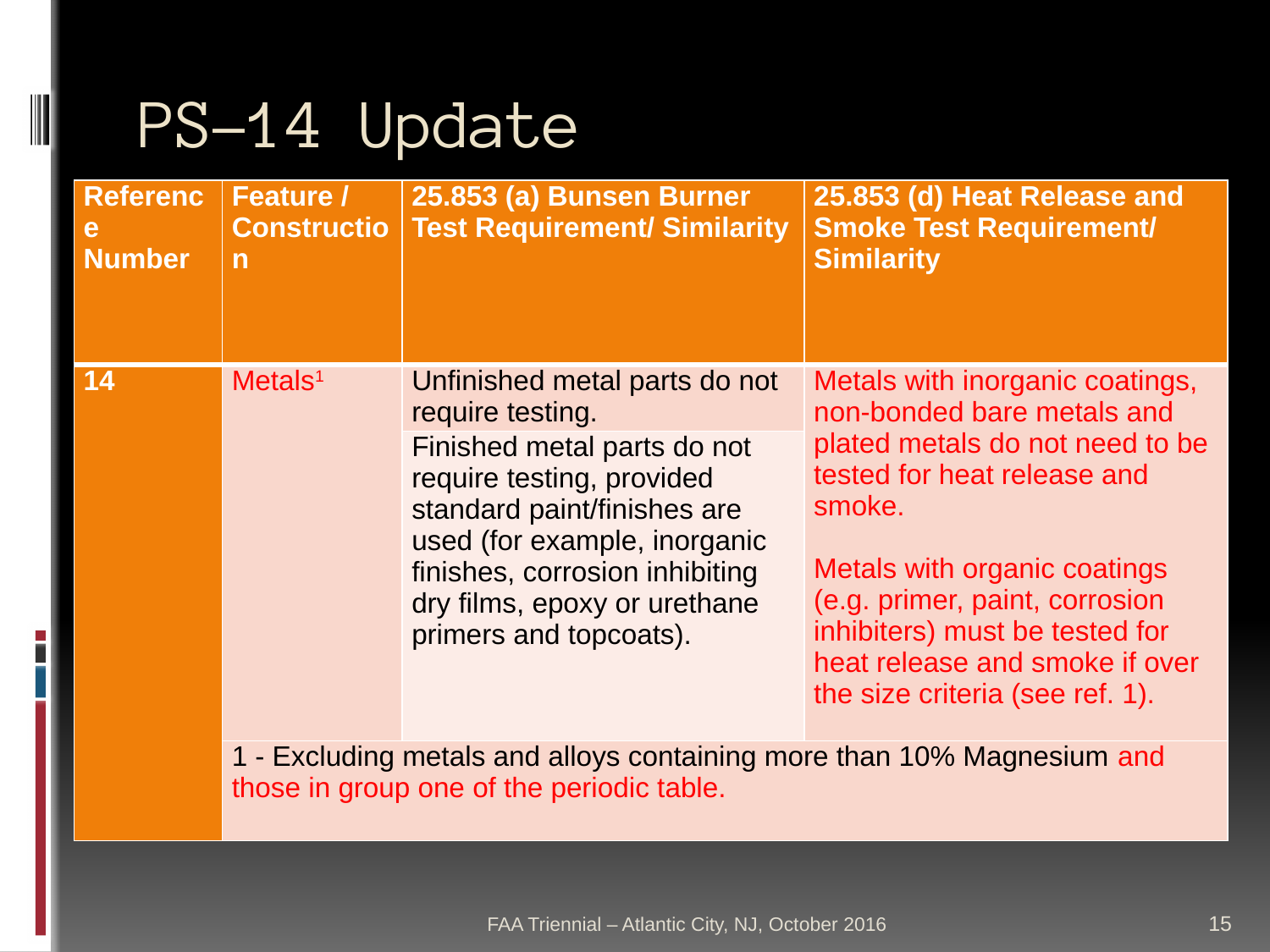

# PS-14 Update
| Reference Number | Feature / Construction | 25.853 (a) Bunsen Burner Test Requirement/ Similarity | 25.853 (d) Heat Release and Smoke Test Requirement/ Similarity |
| --- | --- | --- | --- |
| 14 | Metals1 | Unfinished metal parts do not require testing. | Metals with inorganic coatings, non-bonded bare metals and plated metals do not need to be tested for heat release and smoke.   Metals with organic coatings (e.g. primer, paint, corrosion inhibiters) must be tested for heat release and smoke if over the size criteria (see ref. 1). |
|  |  | Finished metal parts do not require testing, provided standard paint/finishes are used (for example, inorganic finishes, corrosion inhibiting dry films, epoxy or urethane primers and topcoats). |  |
|  | 1 - Excluding metals and alloys containing more than 10% Magnesium and those in group one of the periodic table. |  |  |
FAA Triennial – Atlantic City, NJ, October 2016
15